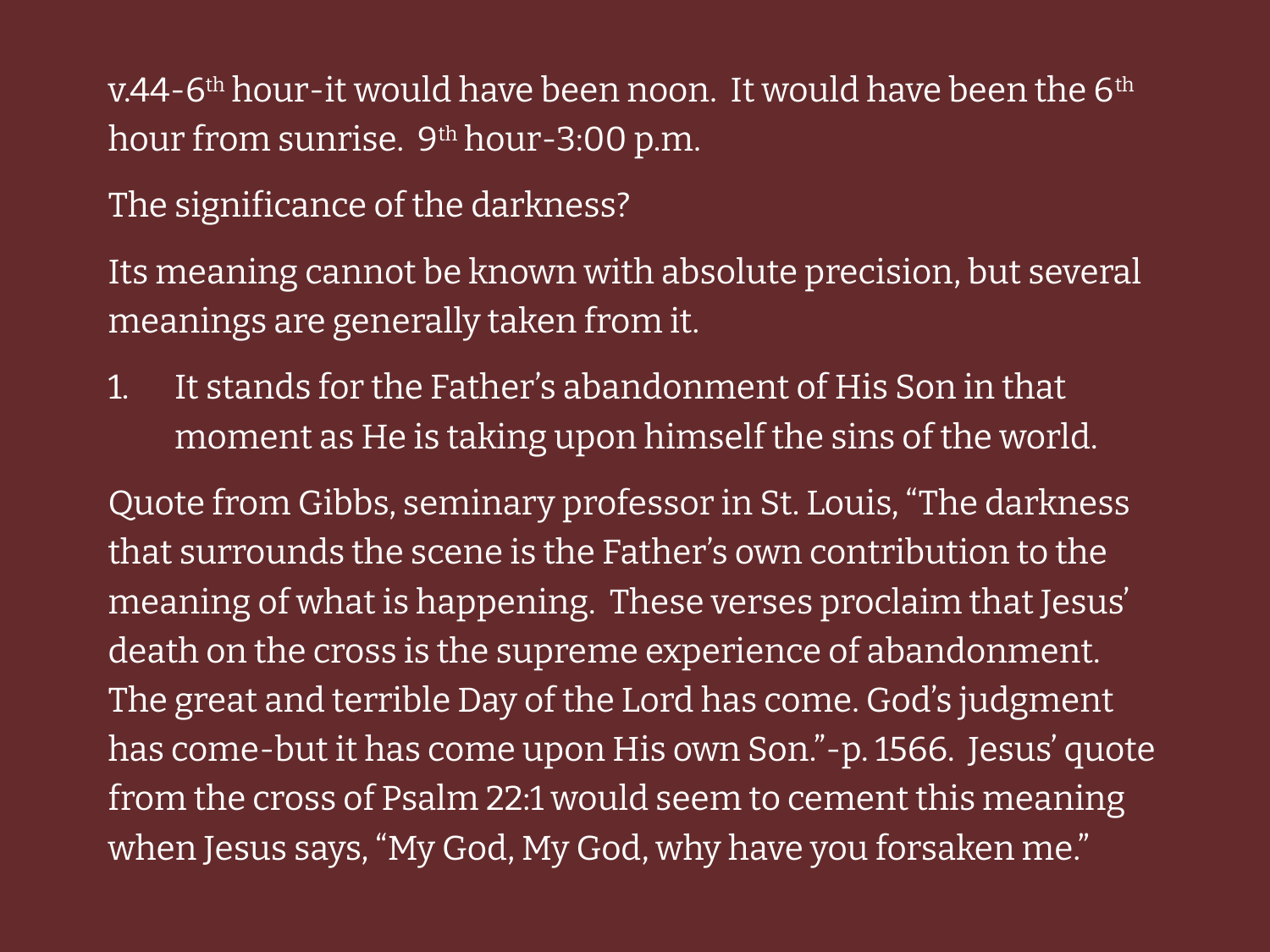

v.44-6th hour-it would have been noon.  It would have been the 6th hour from sunrise.  9th hour-3:00 p.m.
The significance of the darkness?
Its meaning cannot be known with absolute precision, but several meanings are generally taken from it.
It stands for the Father’s abandonment of His Son in that moment as He is taking upon himself the sins of the world.
Quote from Gibbs, seminary professor in St. Louis, “The darkness that surrounds the scene is the Father’s own contribution to the meaning of what is happening.  These verses proclaim that Jesus’ death on the cross is the supreme experience of abandonment.  The great and terrible Day of the Lord has come. God’s judgment has come-but it has come upon His own Son.”-p. 1566.  Jesus’ quote from the cross of Psalm 22:1 would seem to cement this meaning when Jesus says, “My God, My God, why have you forsaken me.”